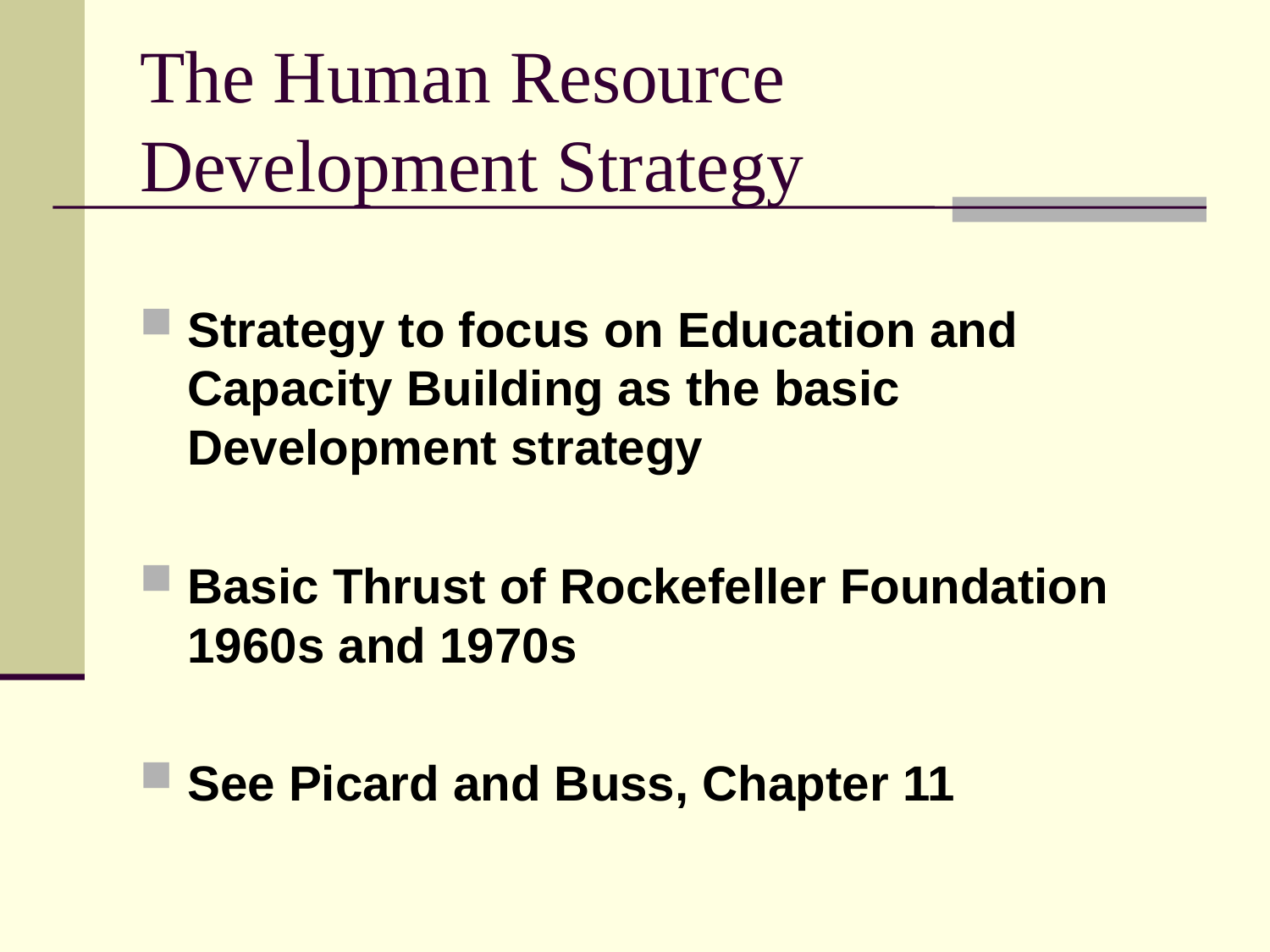

# The Human Resource Development Strategy

Strategy to focus on Education and Capacity Building as the basic Development strategy

Basic Thrust of Rockefeller Foundation 1960s and 1970s

See Picard and Buss, Chapter 11